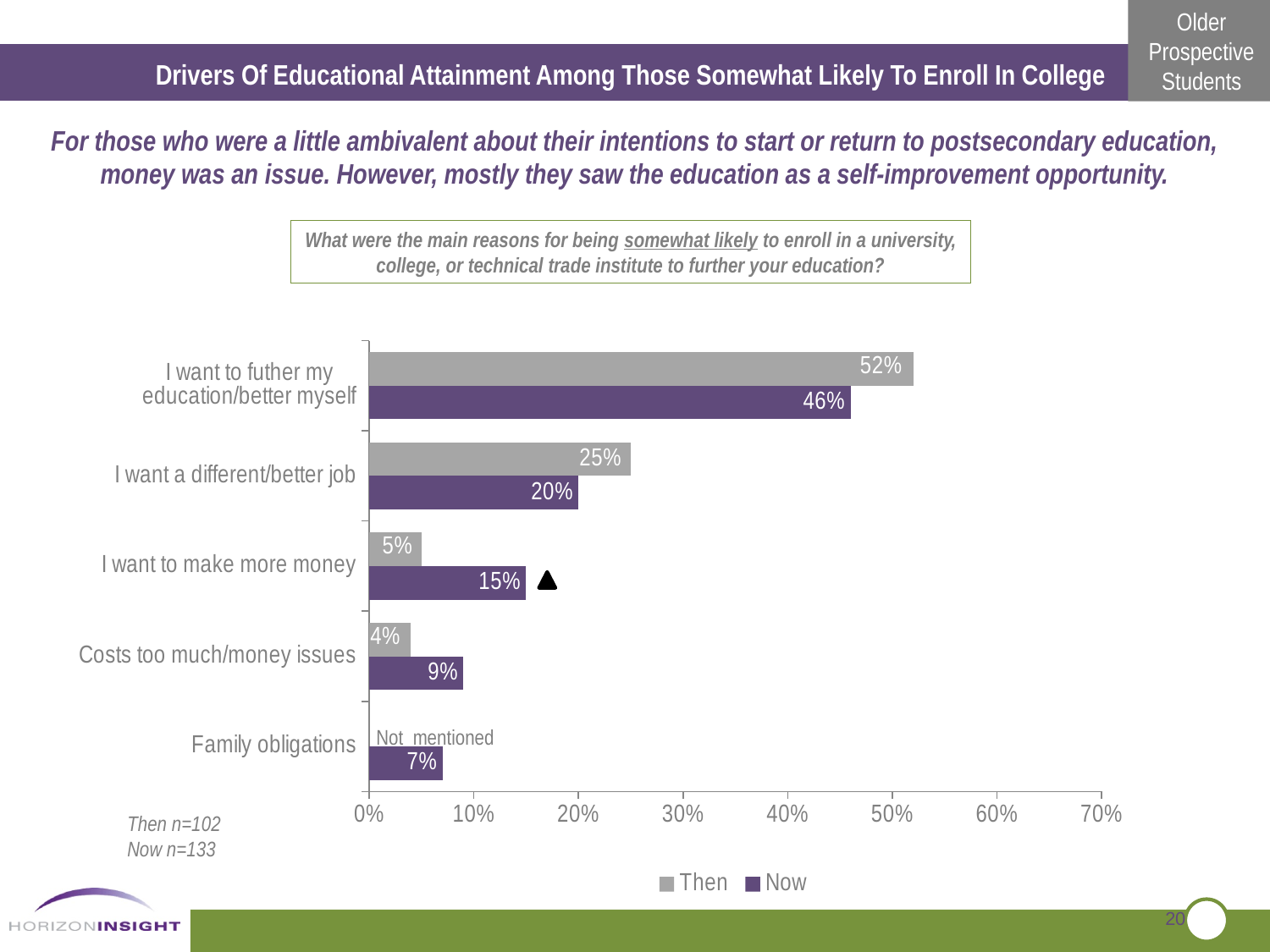

Drivers Of Educational Attainment Among Those Somewhat Likely To Enroll In College
For those who were a little ambivalent about their intentions to start or return to postsecondary education, money was an issue. However, mostly they saw the education as a self-improvement opportunity.
What were the main reasons for being somewhat likely to enroll in a university, college, or technical trade institute to further your education?

### Chart

| Category | Now | Then |
|---|---|---|
| Family obligations | 0.07000000000000002 | None |
| Costs too much/money issues | 0.09000000000000002 | 0.04000000000000002 |
| I want to make more money | 0.15000000000000024 | 0.05 |
| I want a different/better job | 0.2 | 0.25 |
| I want to futher my education/better myself | 0.46 | 0.52 |
Not  mentioned
Then n=102
Now n=133